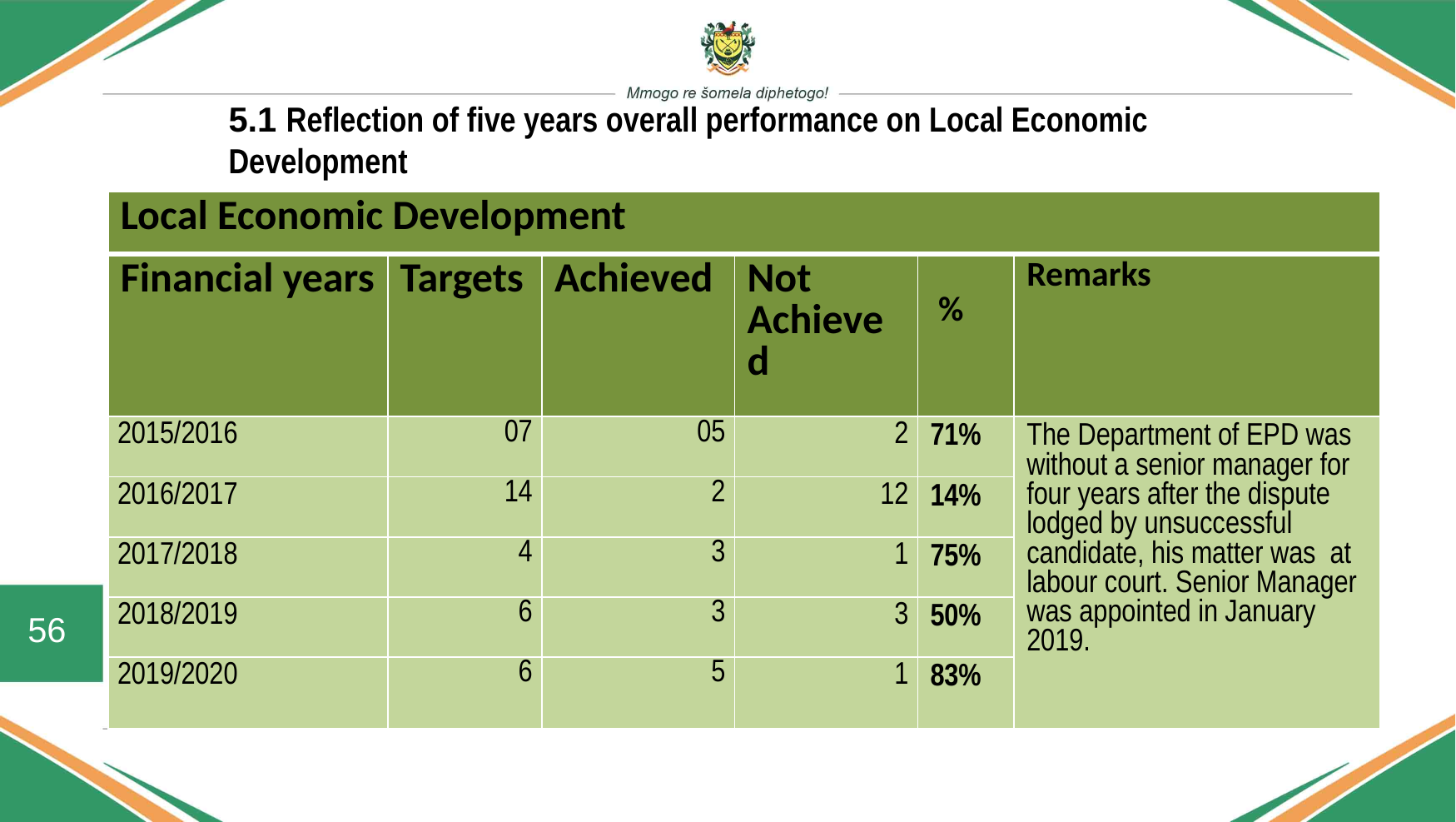

#
5.1 Reflection of five years overall performance on Local Economic Development

| Local Economic Development |  |  |  |  |  |
| --- | --- | --- | --- | --- | --- |
| Financial years | Targets | Achieved | Not Achieved | % | Remarks |
| 2015/2016 | 07 | 05 | 2 | 71% | The Department of EPD was without a senior manager for four years after the dispute lodged by unsuccessful candidate, his matter was at labour court. Senior Manager was appointed in January 2019. |
| 2016/2017 | 14 | 2 | 12 | 14% |  |
| 2017/2018 | 4 | 3 | 1 | 75% |  |
| 2018/2019 | 6 | 3 | 3 | 50% |  |
| 2019/2020 | 6 | 5 | 1 | 83% |  |
56